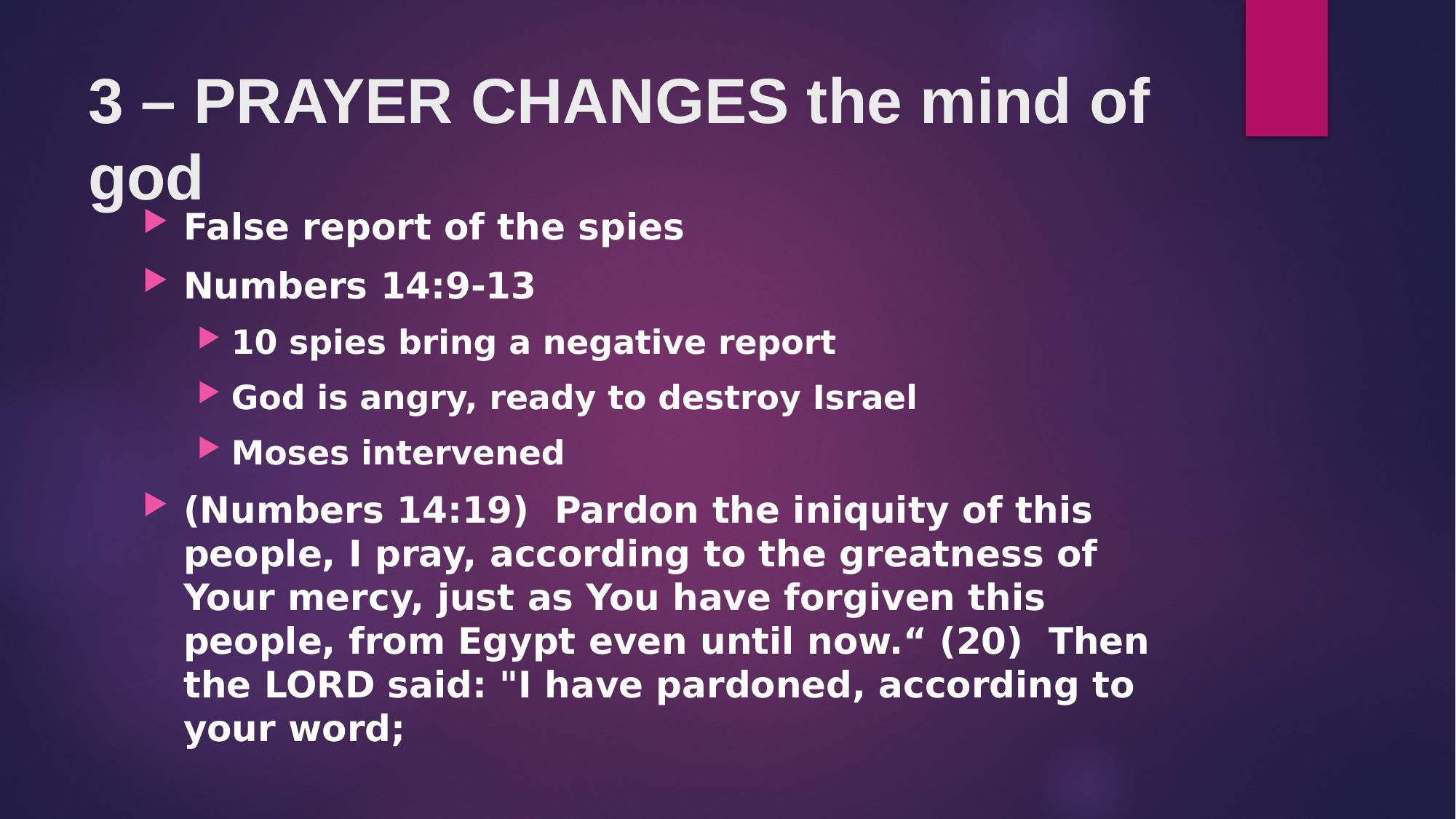

# 3 – PRAYER CHANGES the mind of god
False report of the spies
Numbers 14:9-13
10 spies bring a negative report
God is angry, ready to destroy Israel
Moses intervened
(Numbers 14:19)  Pardon the iniquity of this people, I pray, according to the greatness of Your mercy, just as You have forgiven this people, from Egypt even until now.“ (20)  Then the LORD said: "I have pardoned, according to your word;